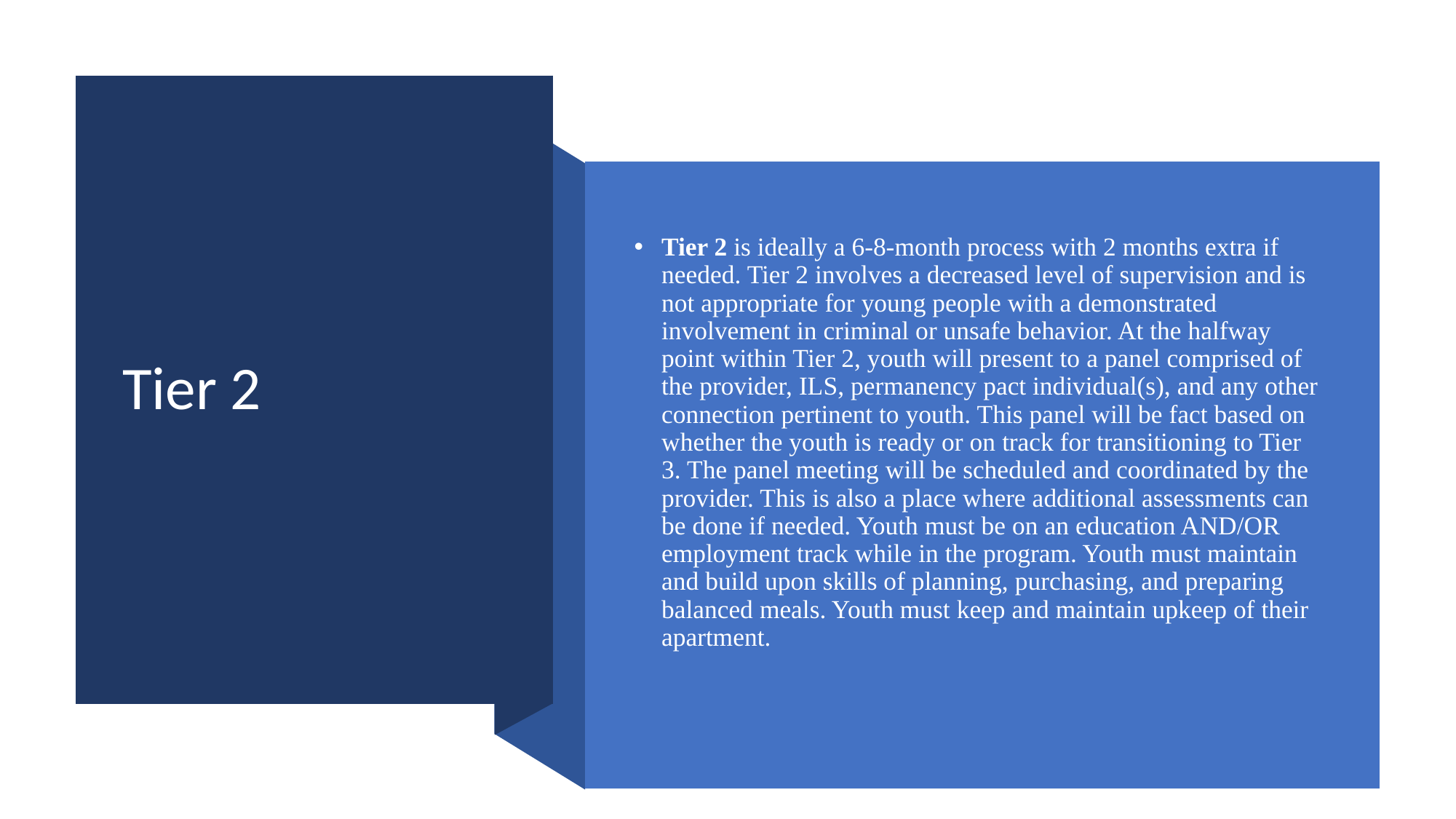

# Tier 2

Tier 2 is ideally a 6-8-month process with 2 months extra if needed. Tier 2 involves a decreased level of supervision and is not appropriate for young people with a demonstrated involvement in criminal or unsafe behavior. At the halfway point within Tier 2, youth will present to a panel comprised of the provider, ILS, permanency pact individual(s), and any other connection pertinent to youth. This panel will be fact based on whether the youth is ready or on track for transitioning to Tier 3. The panel meeting will be scheduled and coordinated by the provider. This is also a place where additional assessments can be done if needed. Youth must be on an education AND/OR employment track while in the program. Youth must maintain and build upon skills of planning, purchasing, and preparing balanced meals. Youth must keep and maintain upkeep of their apartment.